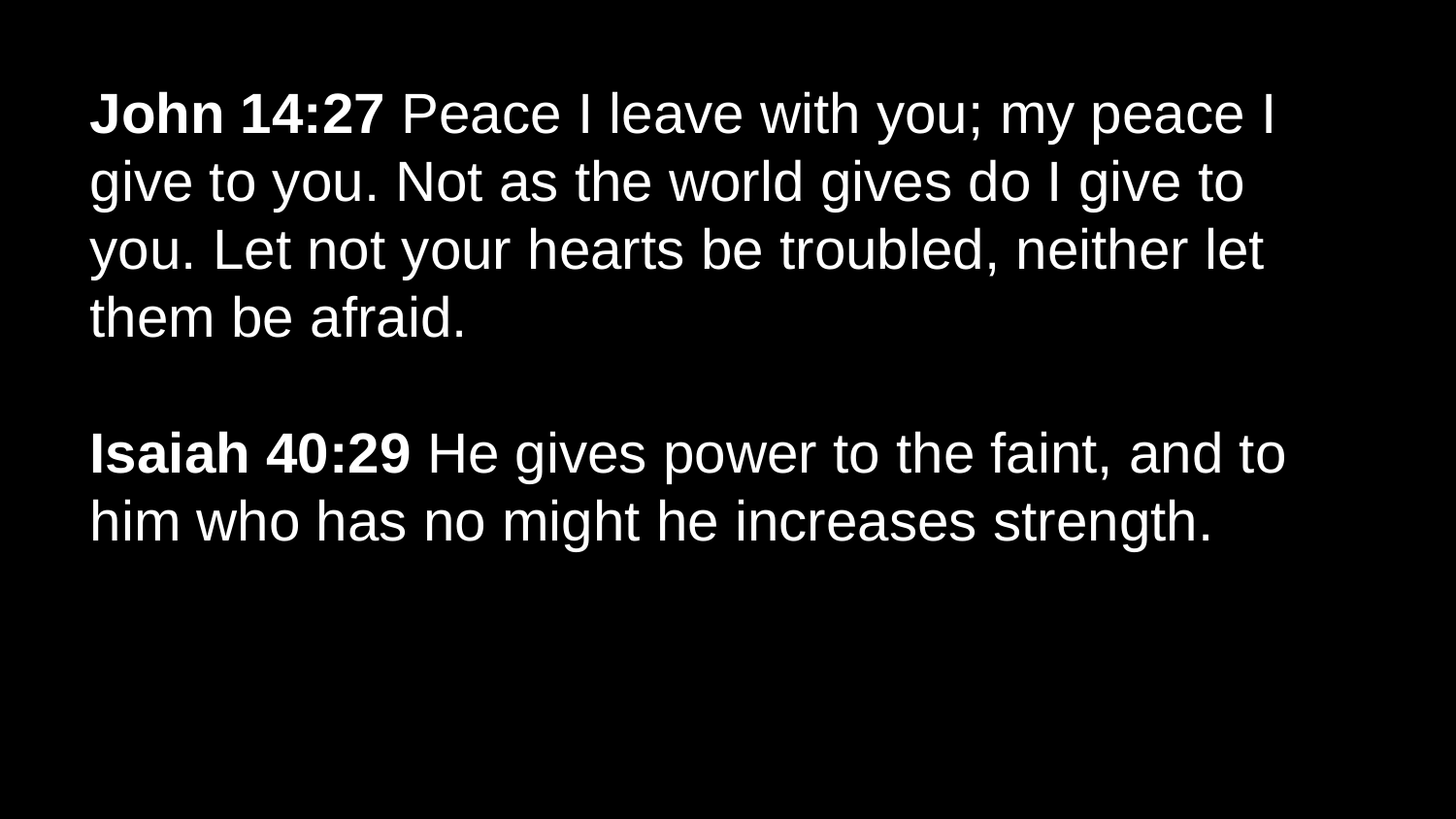

John 14:27 Peace I leave with you; my peace I give to you. Not as the world gives do I give to you. Let not your hearts be troubled, neither let them be afraid.

Isaiah 40:29 He gives power to the faint, and to him who has no might he increases strength.